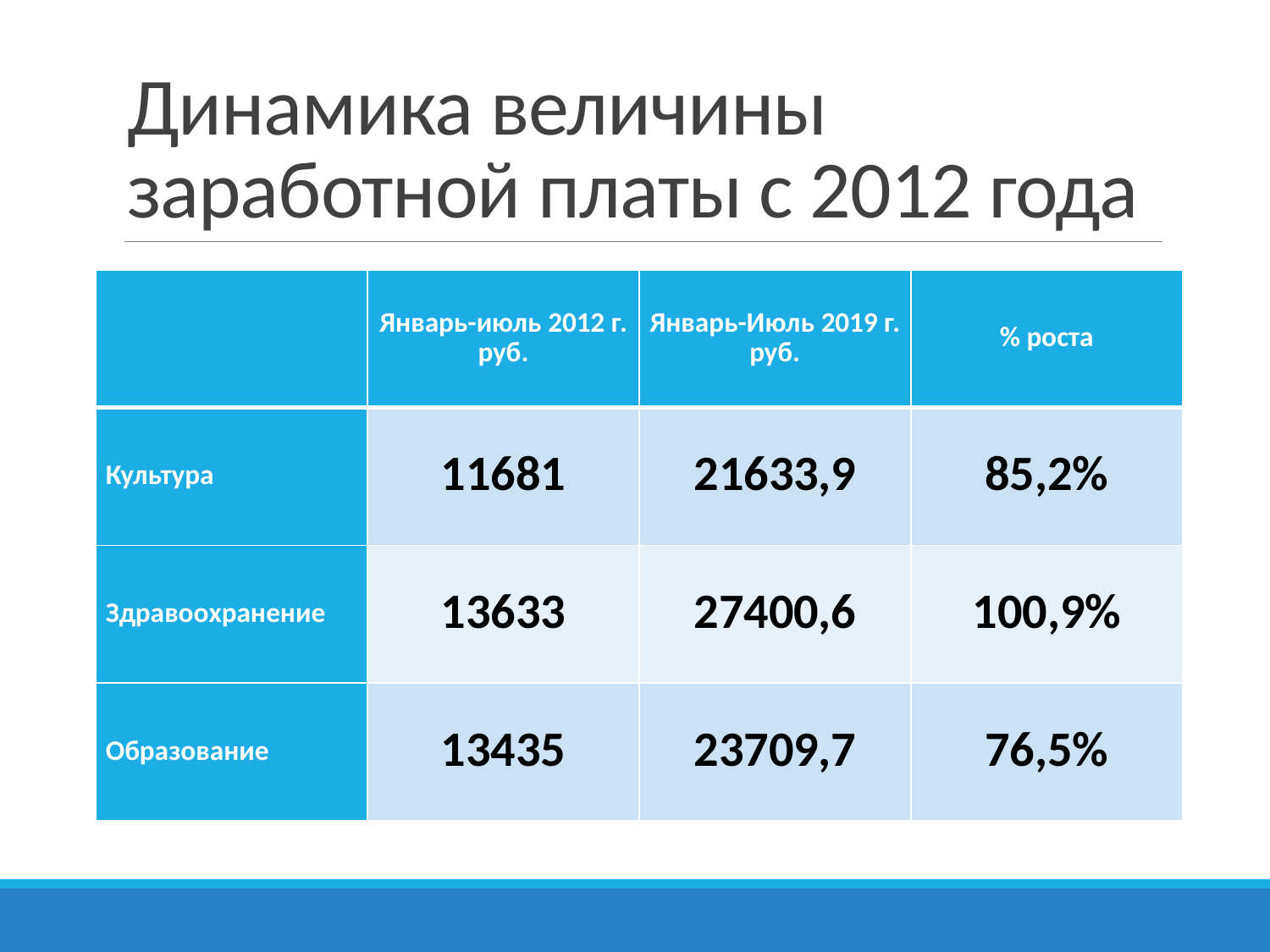

# Динамика величины заработной платы с 2012 года
|  | Январь-июль 2012 г. руб. | Январь-Июль 2019 г. руб. | % роста |
| --- | --- | --- | --- |
| Культура | 11681 | 21633,9 | 85,2% |
| Здравоохранение | 13633 | 27400,6 | 100,9% |
| Образование | 13435 | 23709,7 | 76,5% |